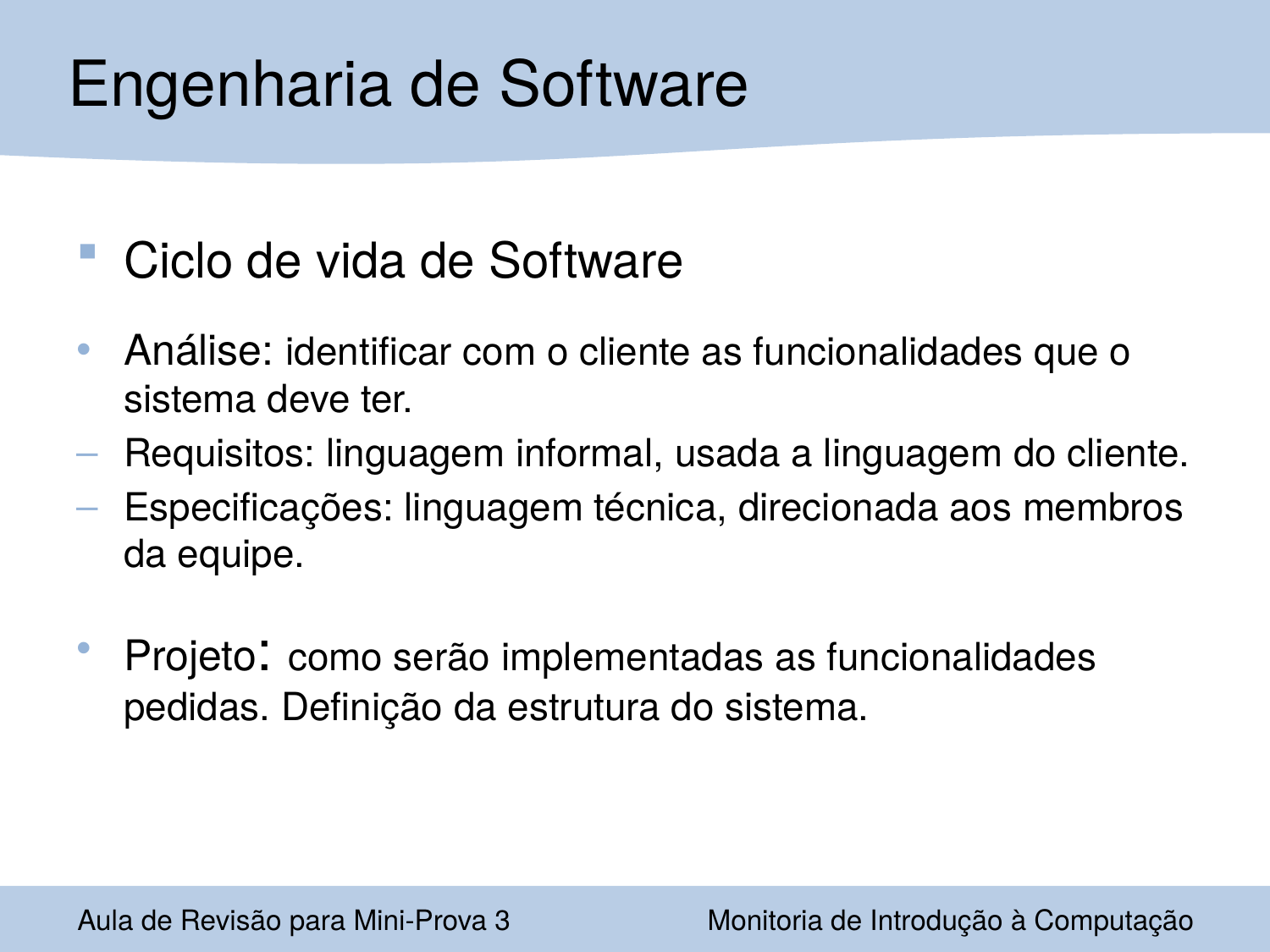

Engenharia de Software
Ciclo de vida de Software

Análise: identificar com o cliente as funcionalidades que o sistema deve ter.
Requisitos: linguagem informal, usada a linguagem do cliente.
Especificações: linguagem técnica, direcionada aos membros da equipe.

Projeto: como serão implementadas as funcionalidades pedidas. Definição da estrutura do sistema.

Aula de Revisão para Mini-Prova 3
Monitoria de Introdução à Computação